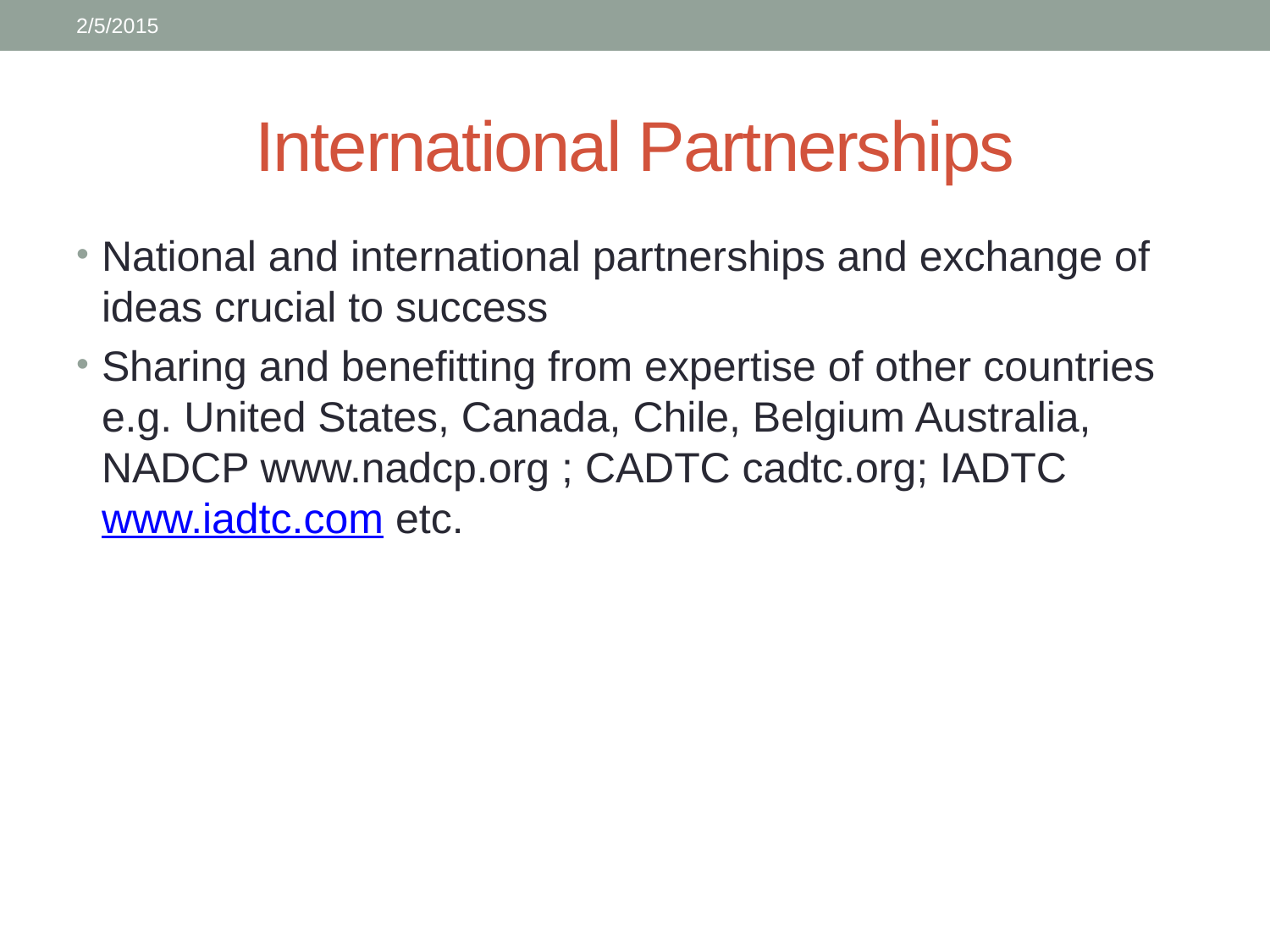

2/5/2015
# International Partnerships
National and international partnerships and exchange of ideas crucial to success
Sharing and benefitting from expertise of other countries e.g. United States, Canada, Chile, Belgium Australia, NADCP www.nadcp.org ; CADTC cadtc.org; IADTC www.iadtc.com etc.